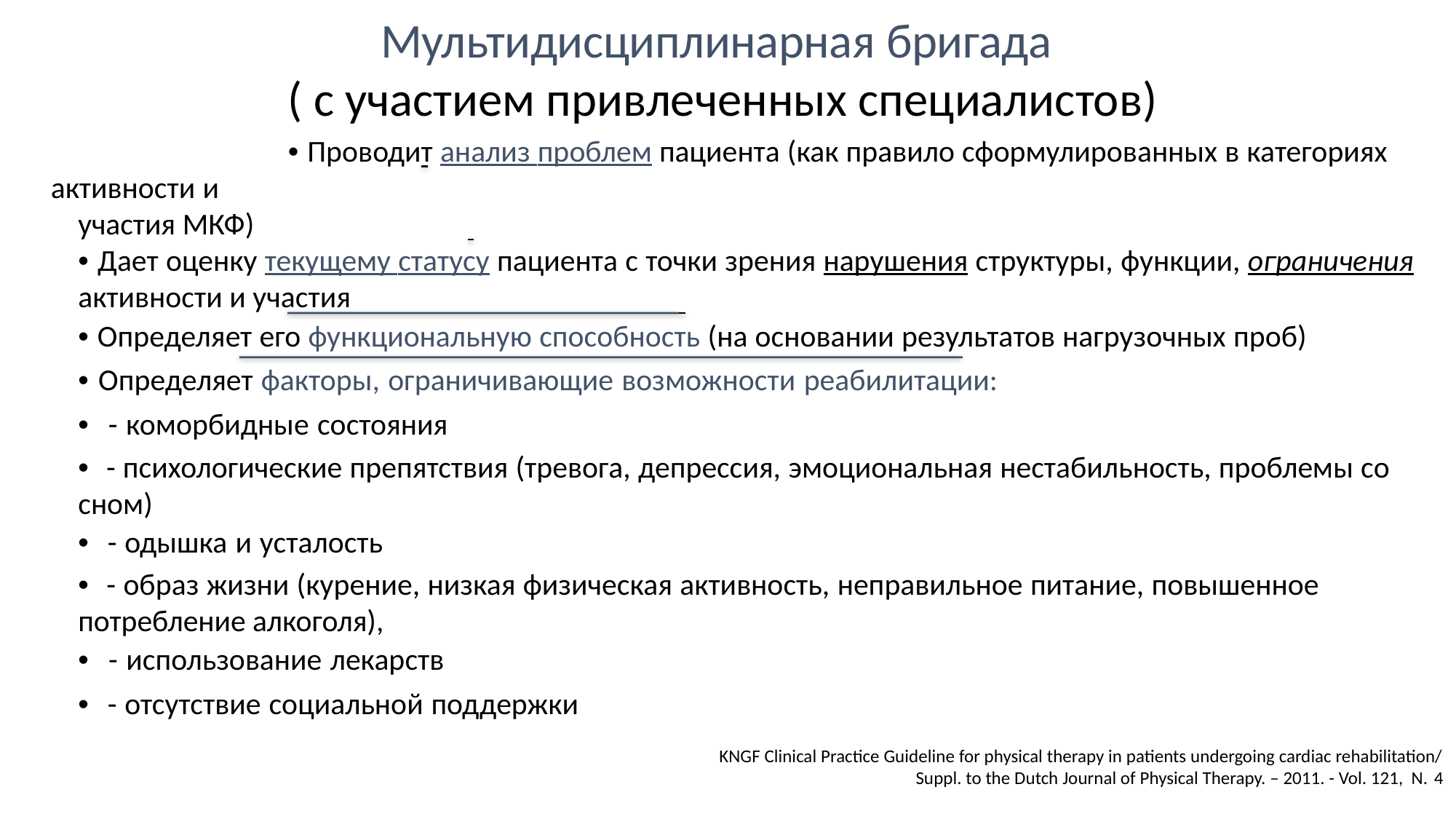

Мультидисциплинарная бригада
( с участием привлеченных специалистов)
• Проводит анализ проблем пациента (как правило сформулированных в категориях активности и
участия МКФ)
• Дает оценку текущему статусу пациента с точки зрения нарушения структуры, функции, ограничения
активности и участия
• Определяет его функциональную способность (на основании результатов нагрузочных проб)

• Определяет факторы, ограничивающие возможности реабилитации:

•  - коморбидные состояния

•  - психологические препятствия (тревога, депрессия, эмоциональная нестабильность, проблемы со
сном)
•  - одышка и усталость
•  - образ жизни (курение, низкая физическая активность, неправильное питание, повышенное
потребление алкоголя),
•  - использование лекарств

•  - отсутствие социальной поддержки

KNGF Clinical Practice Guideline for physical therapy in patients undergoing cardiac rehabilitation/
Suppl. to the Dutch Journal of Physical Therapy. – 2011. - Vol. 121,  N. 4